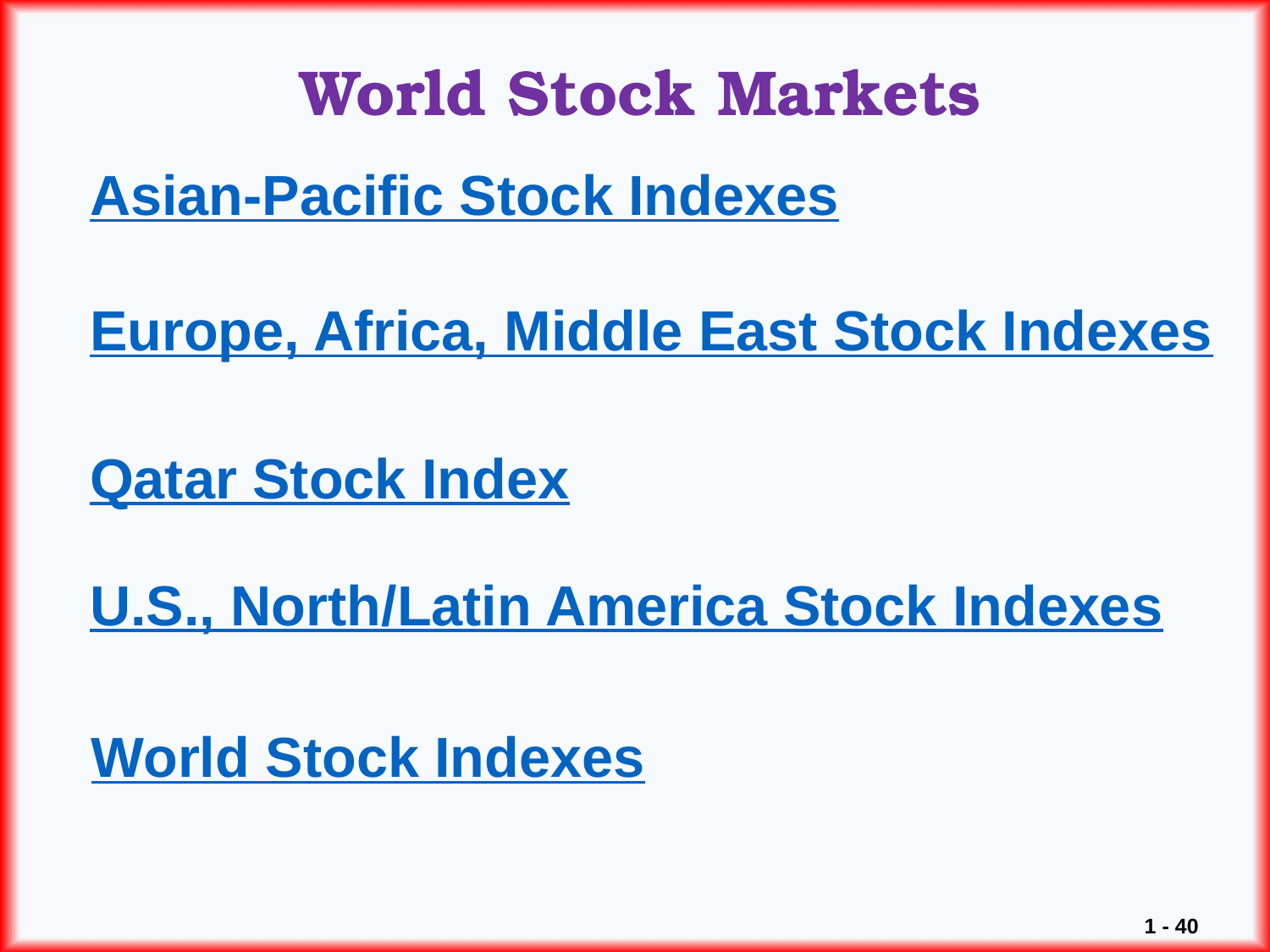

# World Stock Markets
Asian-Pacific Stock Indexes
Europe, Africa, Middle East Stock Indexes
Qatar Stock Index
U.S., North/Latin America Stock Indexes
World Stock Indexes